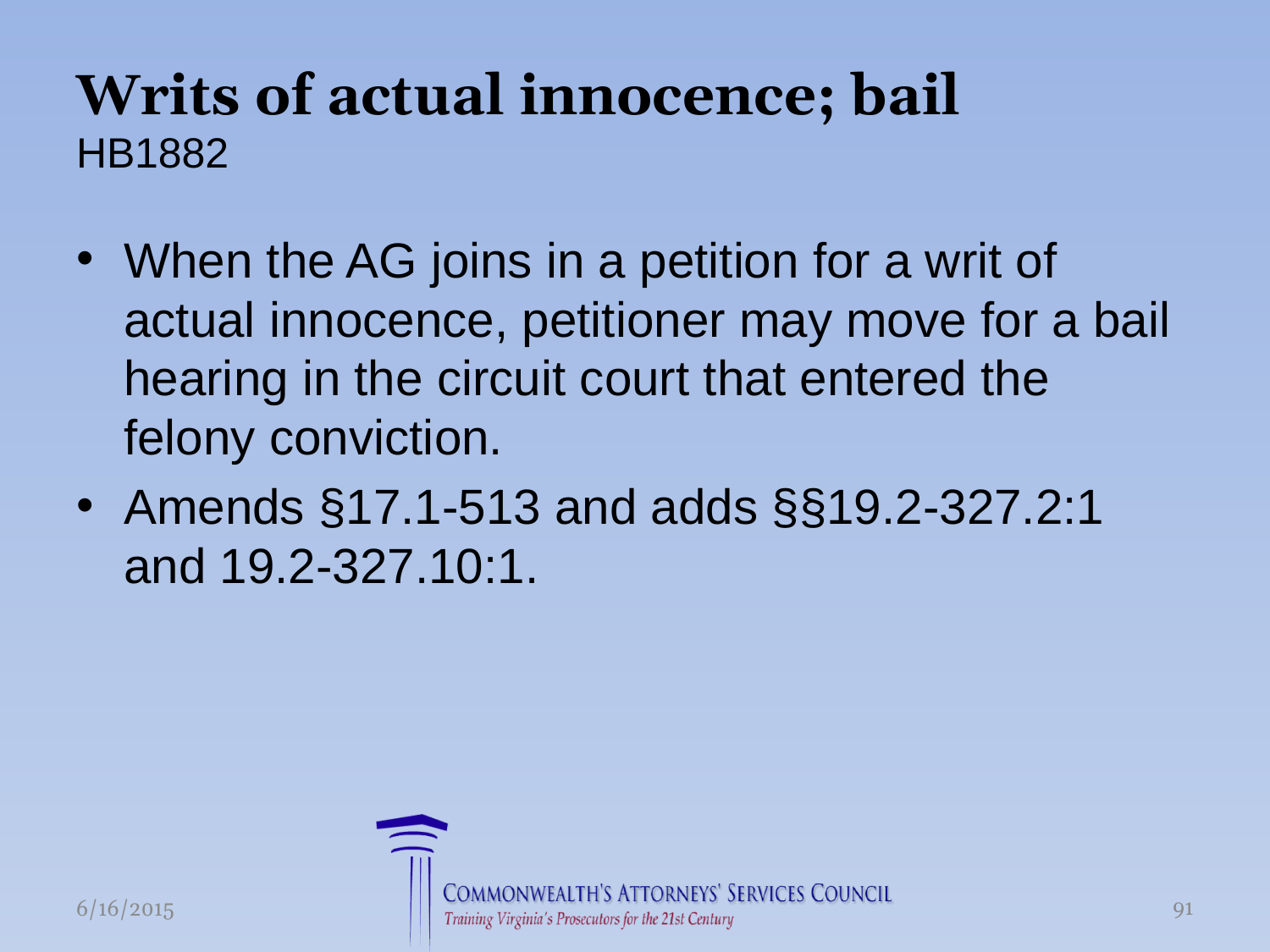

# Writs of actual innocence; bail HB1882
When the AG joins in a petition for a writ of actual innocence, petitioner may move for a bail hearing in the circuit court that entered the felony conviction.
Amends §17.1-513 and adds §§19.2-327.2:1 and 19.2-327.10:1.
6/16/2015
91